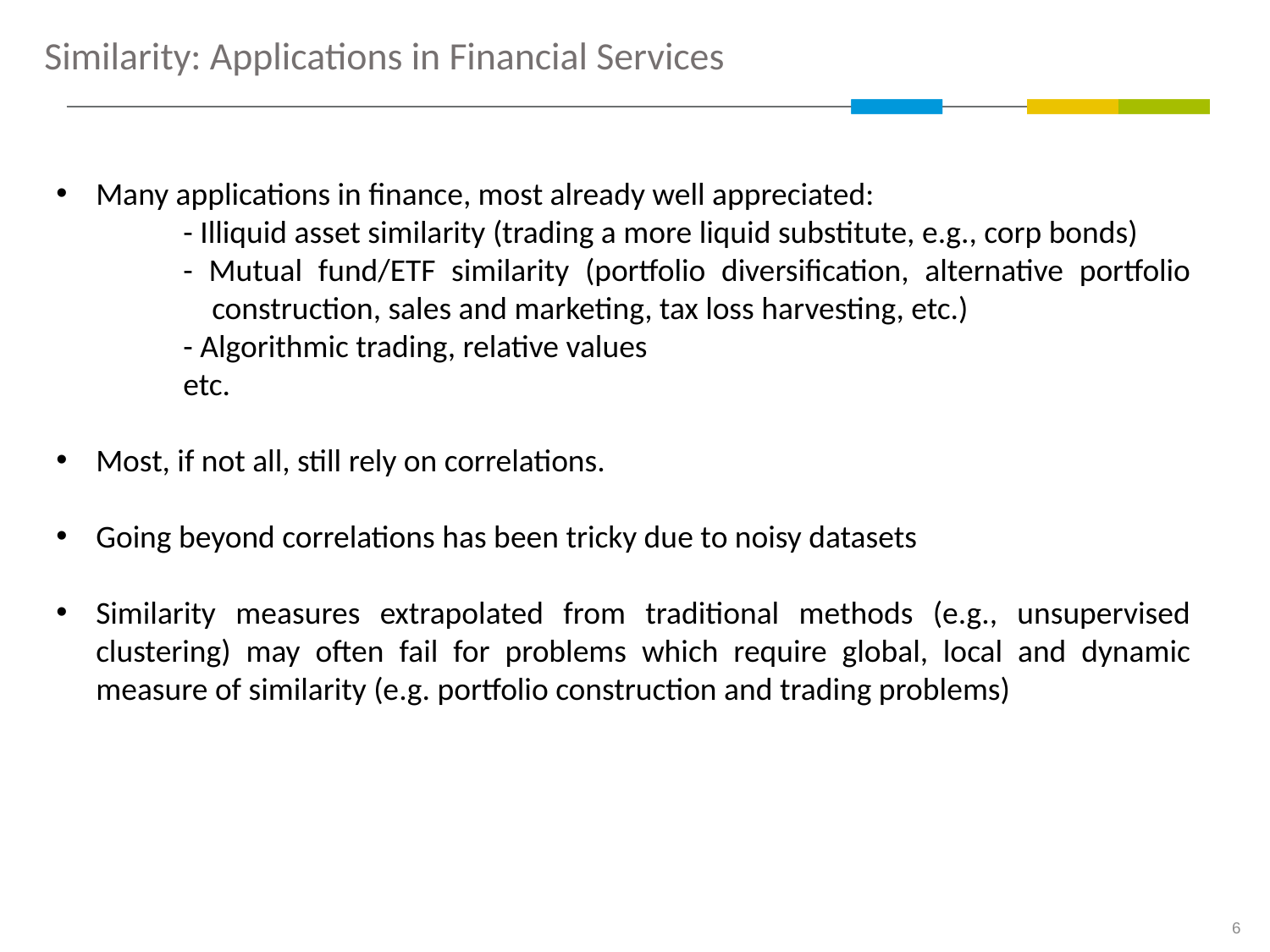

Similarity: Applications in Financial Services
Many applications in finance, most already well appreciated:
	- Illiquid asset similarity (trading a more liquid substitute, e.g., corp bonds)
	- Mutual fund/ETF similarity (portfolio diversification, alternative portfolio 	    construction, sales and marketing, tax loss harvesting, etc.)
	- Algorithmic trading, relative values
	etc.

Most, if not all, still rely on correlations.

Going beyond correlations has been tricky due to noisy datasets

Similarity measures extrapolated from traditional methods (e.g., unsupervised clustering) may often fail for problems which require global, local and dynamic measure of similarity (e.g. portfolio construction and trading problems)